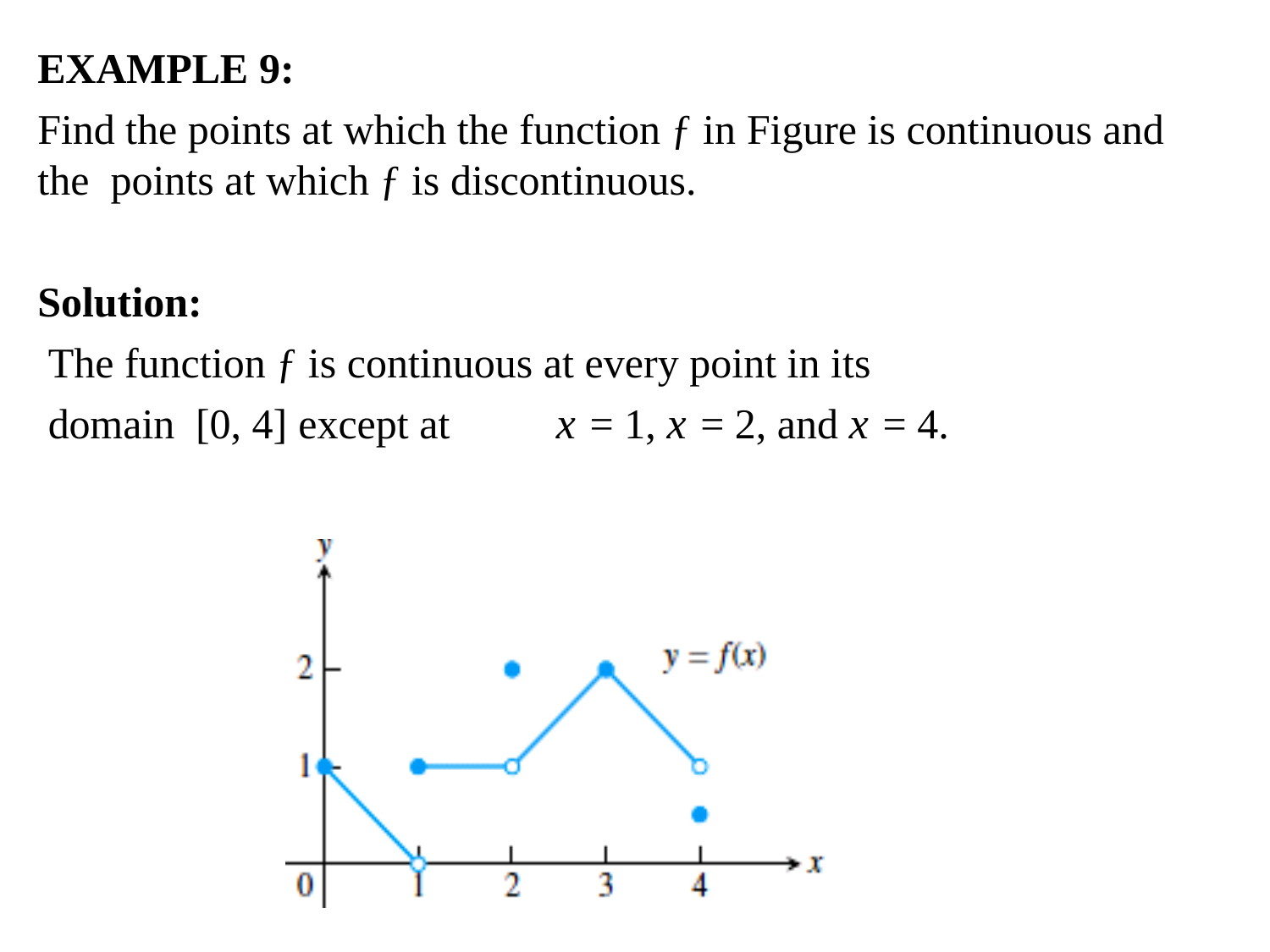

# EXAMPLE 9:
Find the points at which the function ƒ in Figure is continuous and the  points at which ƒ is discontinuous.
Solution:
The function ƒ is continuous at every point in its domain  [0, 4] except at	x = 1, x = 2, and x = 4.